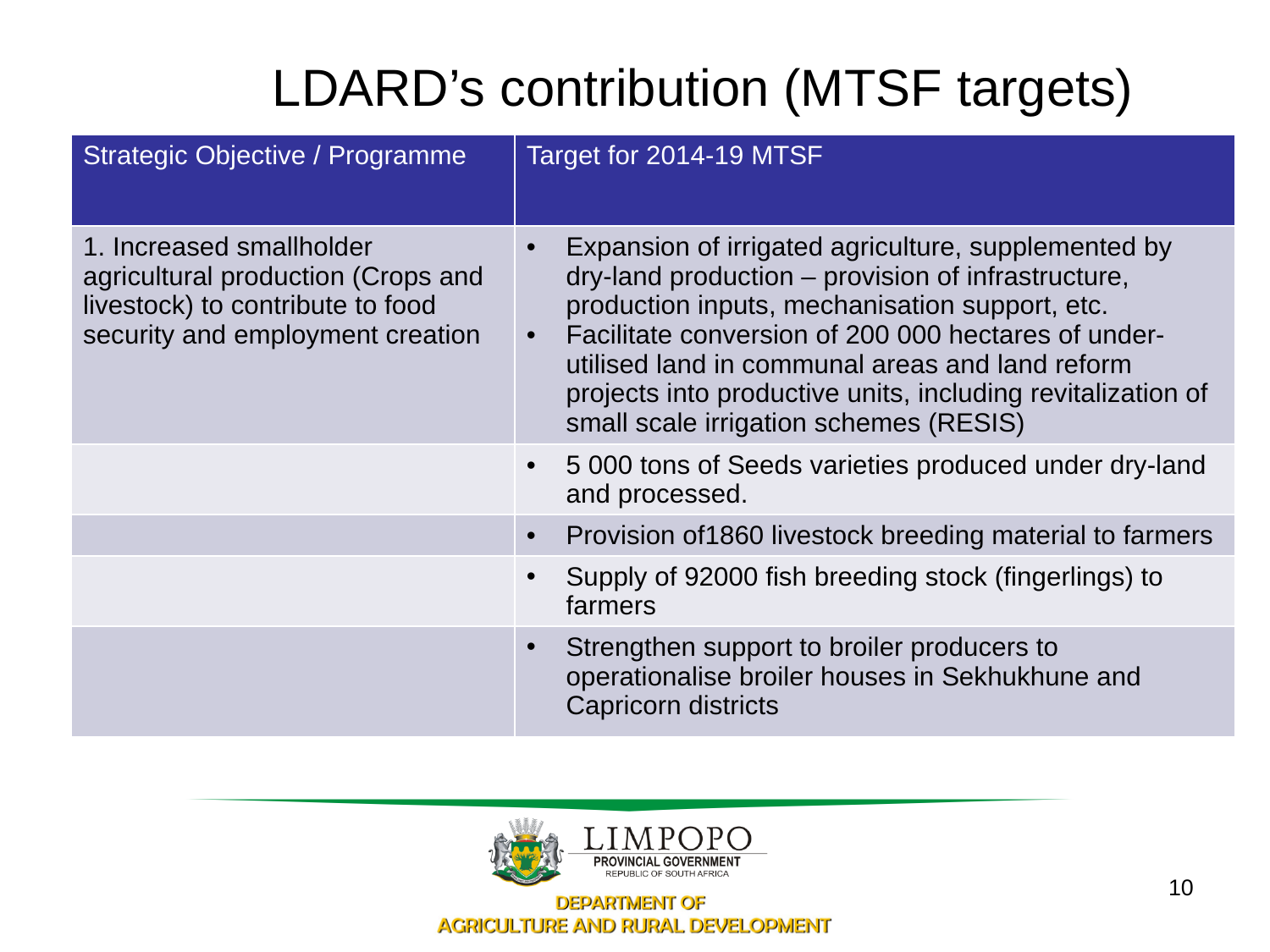

# LDARD’s contribution (MTSF targets)
| Strategic Objective / Programme | Target for 2014-19 MTSF |
| --- | --- |
| 1. Increased smallholder agricultural production (Crops and livestock) to contribute to food security and employment creation | Expansion of irrigated agriculture, supplemented by dry-land production – provision of infrastructure, production inputs, mechanisation support, etc. Facilitate conversion of 200 000 hectares of under-utilised land in communal areas and land reform projects into productive units, including revitalization of small scale irrigation schemes (RESIS) |
|  | 5 000 tons of Seeds varieties produced under dry-land and processed. |
|  | Provision of1860 livestock breeding material to farmers |
|  | Supply of 92000 fish breeding stock (fingerlings) to farmers |
|  | Strengthen support to broiler producers to operationalise broiler houses in Sekhukhune and Capricorn districts |

10